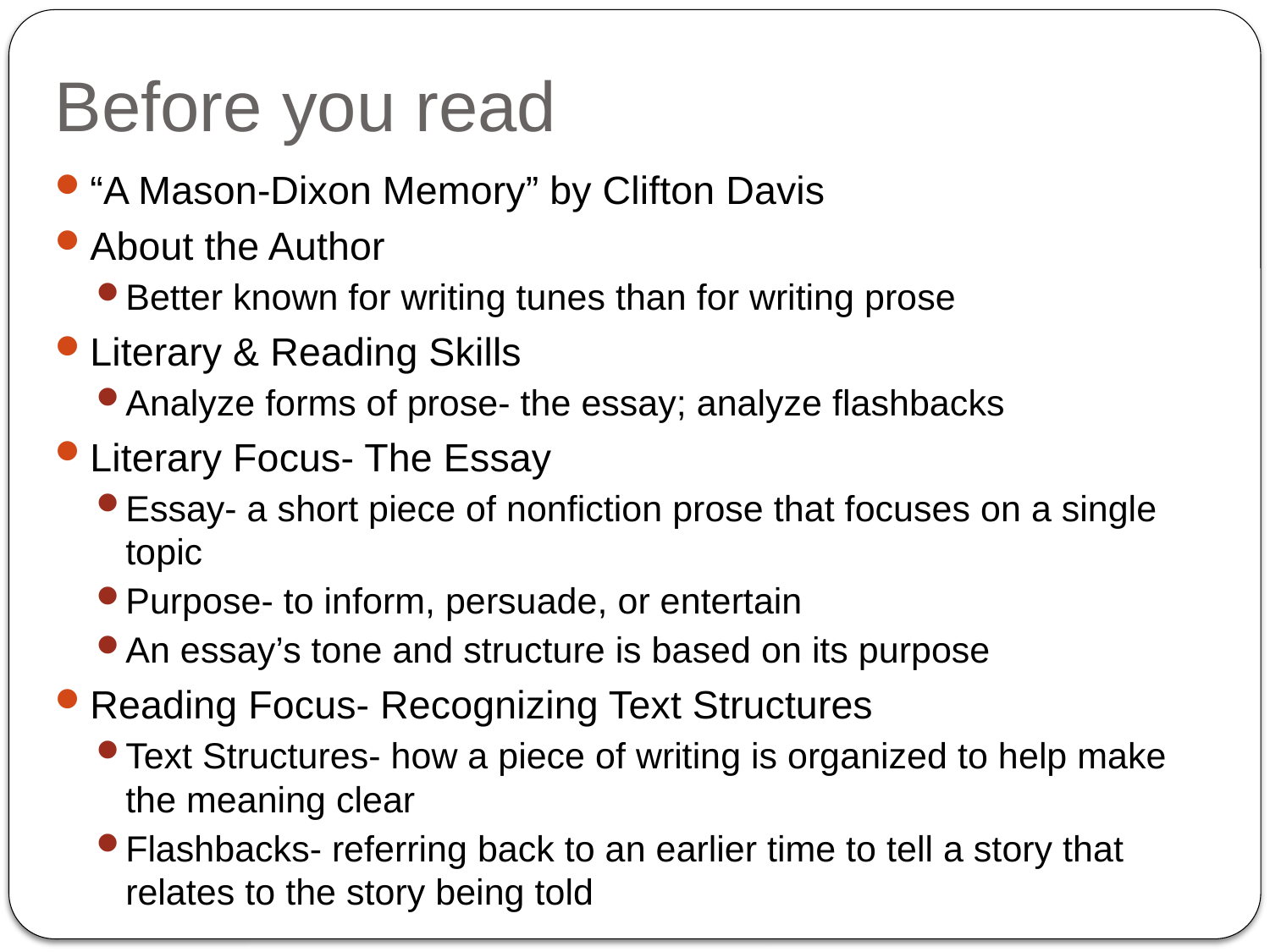

# Before you read
“A Mason-Dixon Memory” by Clifton Davis
About the Author
Better known for writing tunes than for writing prose
Literary & Reading Skills
Analyze forms of prose- the essay; analyze flashbacks
Literary Focus- The Essay
Essay- a short piece of nonfiction prose that focuses on a single topic
Purpose- to inform, persuade, or entertain
An essay’s tone and structure is based on its purpose
Reading Focus- Recognizing Text Structures
Text Structures- how a piece of writing is organized to help make the meaning clear
Flashbacks- referring back to an earlier time to tell a story that relates to the story being told